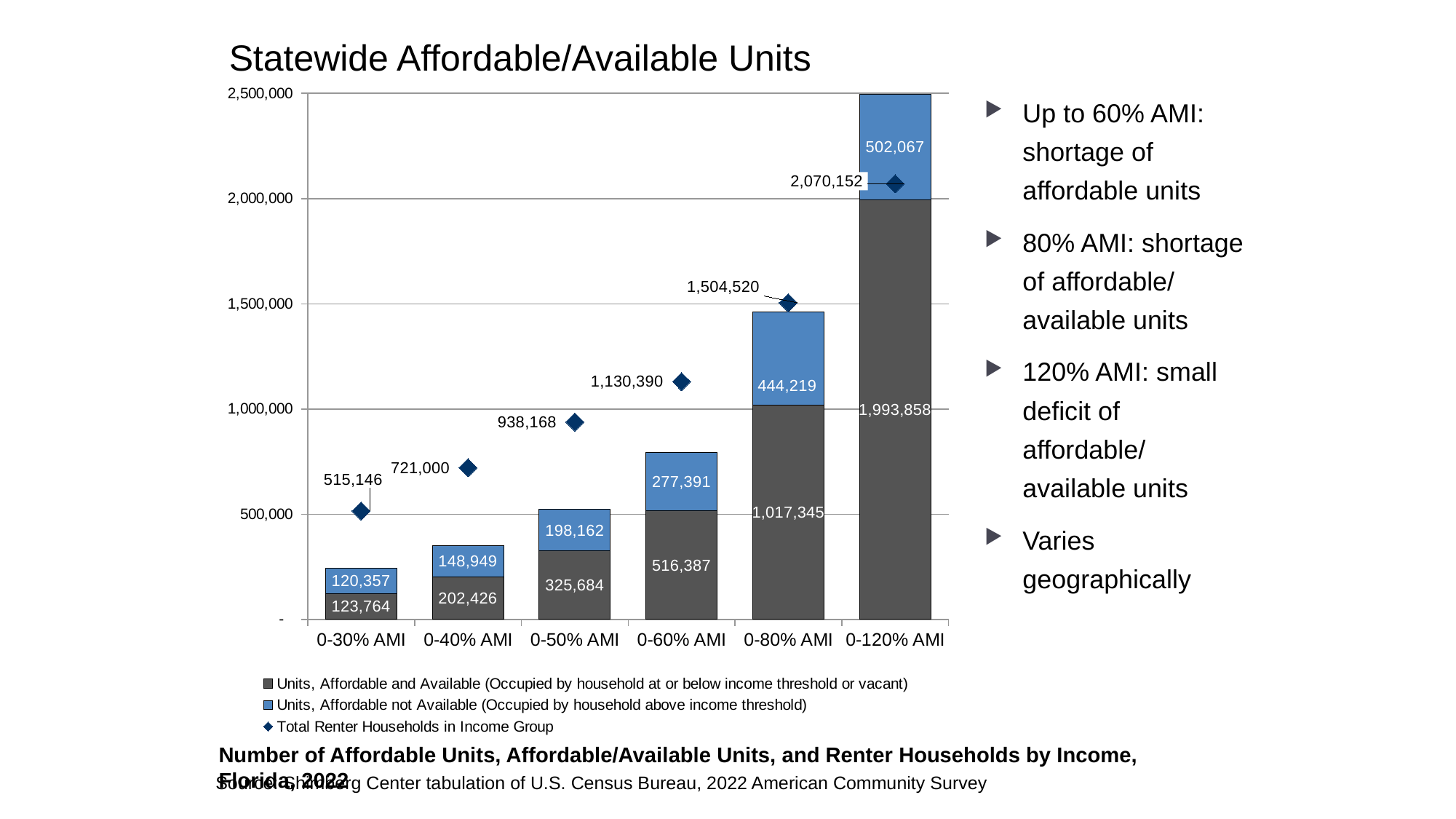

# Statewide Affordable/Available Units

### Chart

| Category | Units, Affordable and Available (Occupied by household at or below income threshold or vacant) | Units, Affordable not Available (Occupied by household above income threshold) | Total Renter Households in Income Group |
|---|---|---|---|
| 0-30% AMI | 123764.0 | 120357.0 | 515146.0 |
| 0-40% AMI | 202426.0 | 148949.0 | 721000.0 |
| 0-50% AMI | 325684.0 | 198162.0 | 938168.0 |
| 0-60% AMI | 516387.0 | 277391.0 | 1130390.0 |
| 0-80% AMI | 1017345.0 | 444219.0 | 1504520.0 |
| 0-120% AMI | 1993858.0 | 502067.0 | 2070152.0 |
Up to 60% AMI: shortage of affordable units
80% AMI: shortage of affordable/ available units
120% AMI: small deficit of affordable/ available units
Varies geographically
Number of Affordable Units, Affordable/Available Units, and Renter Households by Income, Florida, 2022
Source: Shimberg Center tabulation of U.S. Census Bureau, 2022 American Community Survey